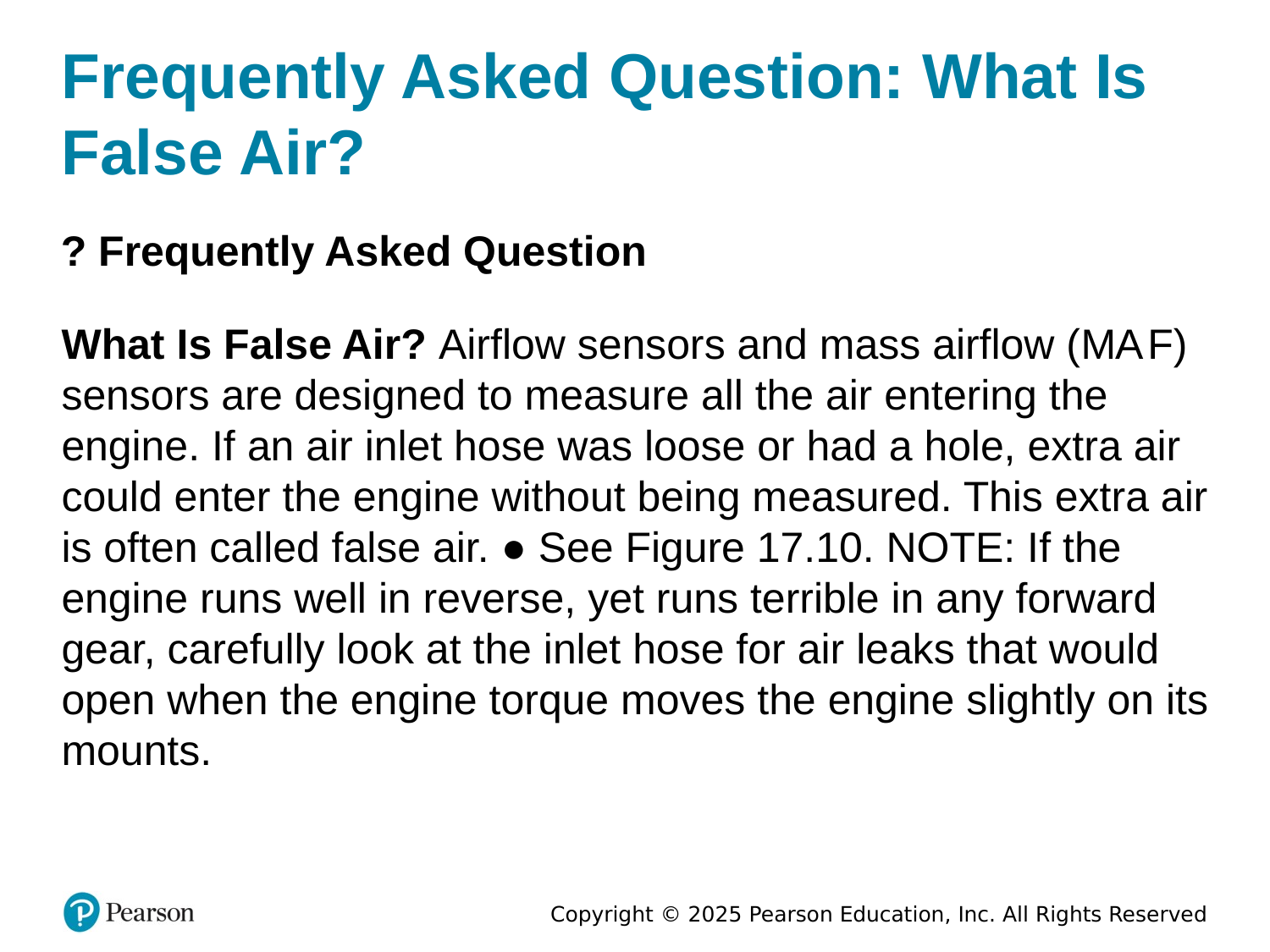

# Frequently Asked Question: What Is False Air?
? Frequently Asked Question
What Is False Air? Airflow sensors and mass airflow (M A F) sensors are designed to measure all the air entering the engine. If an air inlet hose was loose or had a hole, extra air could enter the engine without being measured. This extra air is often called false air. ● See Figure 17.10. NOTE: If the engine runs well in reverse, yet runs terrible in any forward gear, carefully look at the inlet hose for air leaks that would open when the engine torque moves the engine slightly on its mounts.